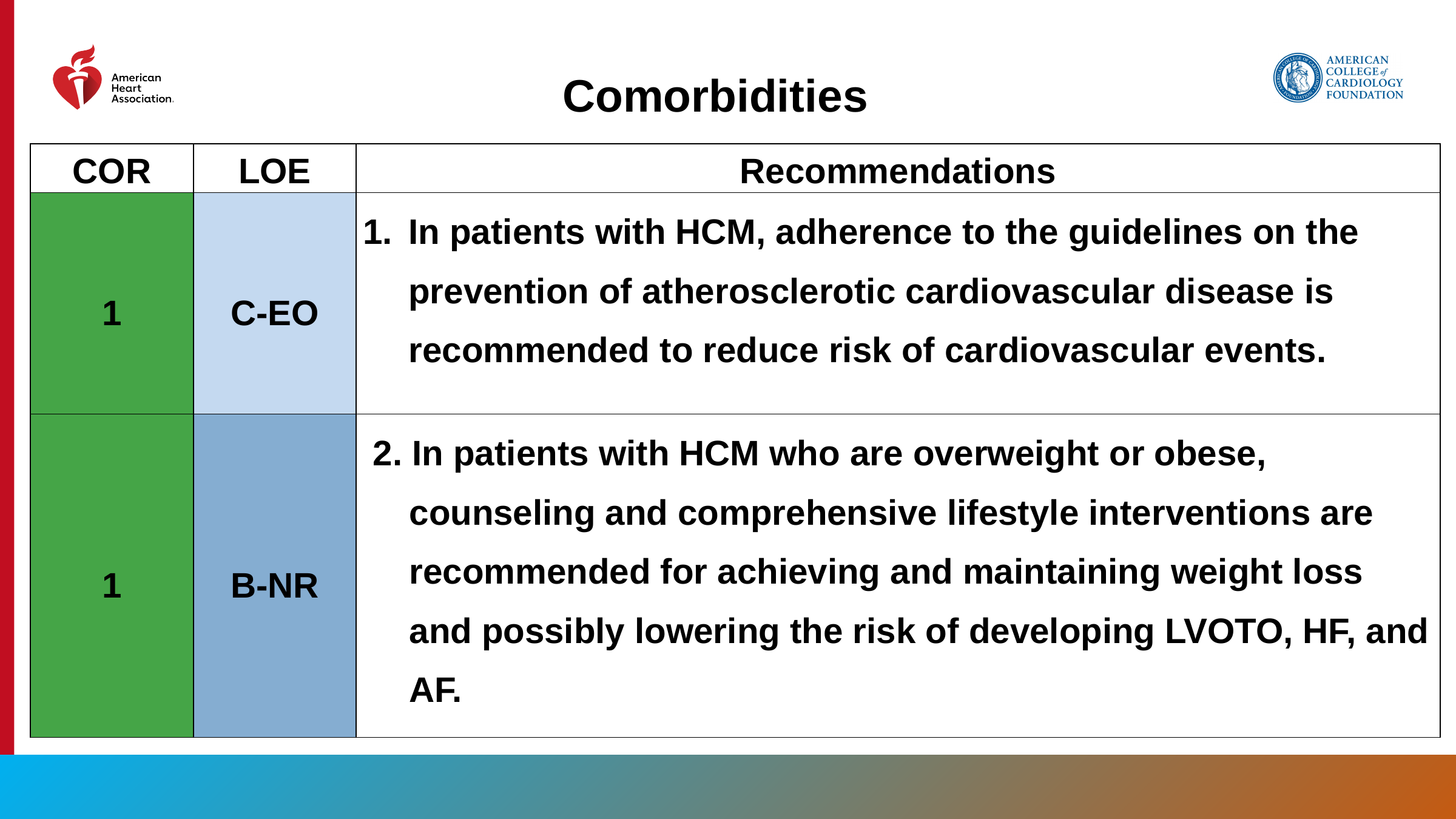

Comorbidities
| COR | LOE | Recommendations |
| --- | --- | --- |
| 1 | C-EO | In patients with HCM, adherence to the guidelines on the prevention of atherosclerotic cardiovascular disease is recommended to reduce risk of cardiovascular events. |
| 1 | B-NR | 2. In patients with HCM who are overweight or obese, counseling and comprehensive lifestyle interventions are recommended for achieving and maintaining weight loss and possibly lowering the risk of developing LVOTO, HF, and AF. |
112